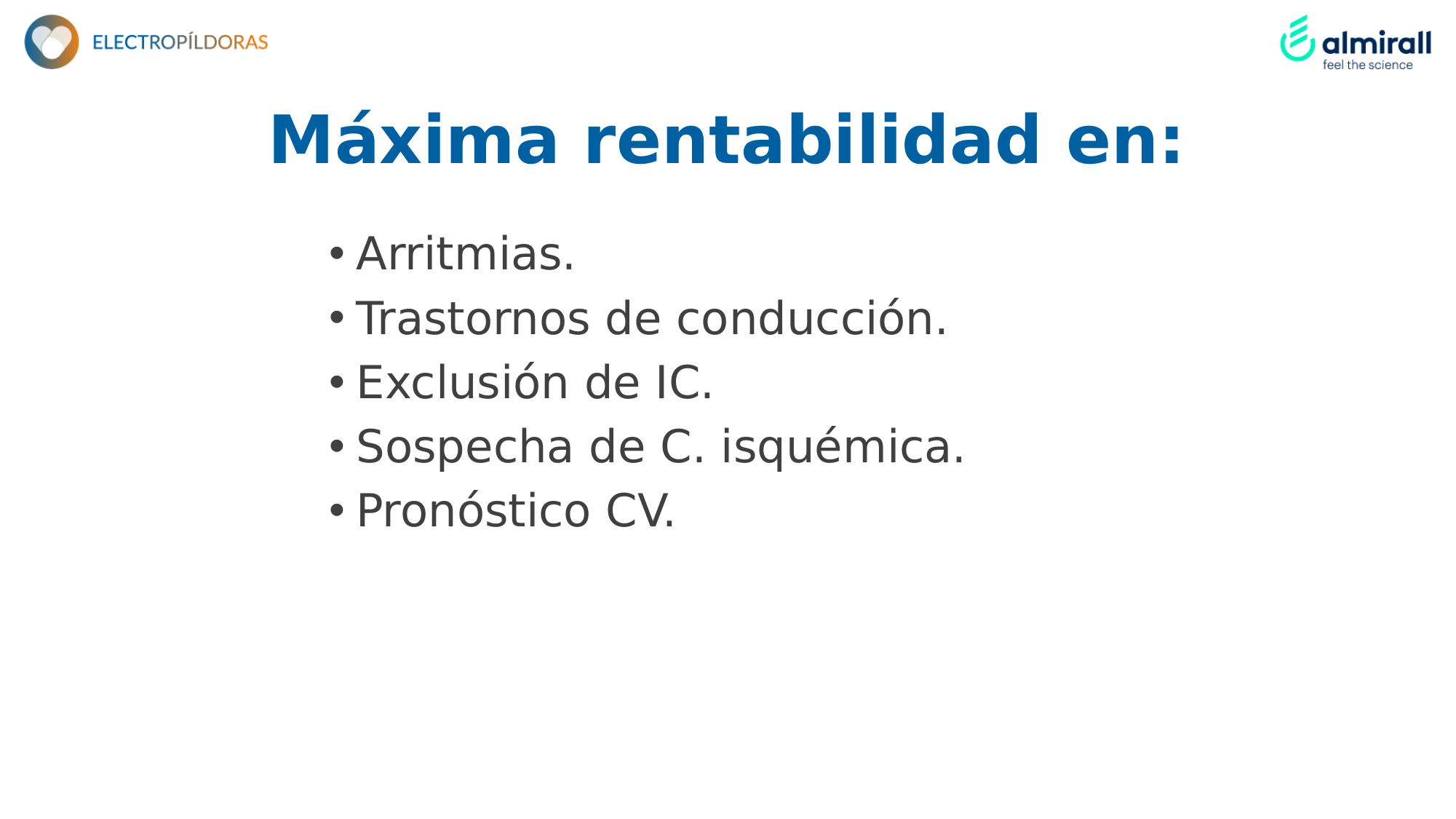

# Máxima rentabilidad en:
Arritmias.
Trastornos de conducción.
Exclusión de IC.
Sospecha de C. isquémica.
Pronóstico CV.